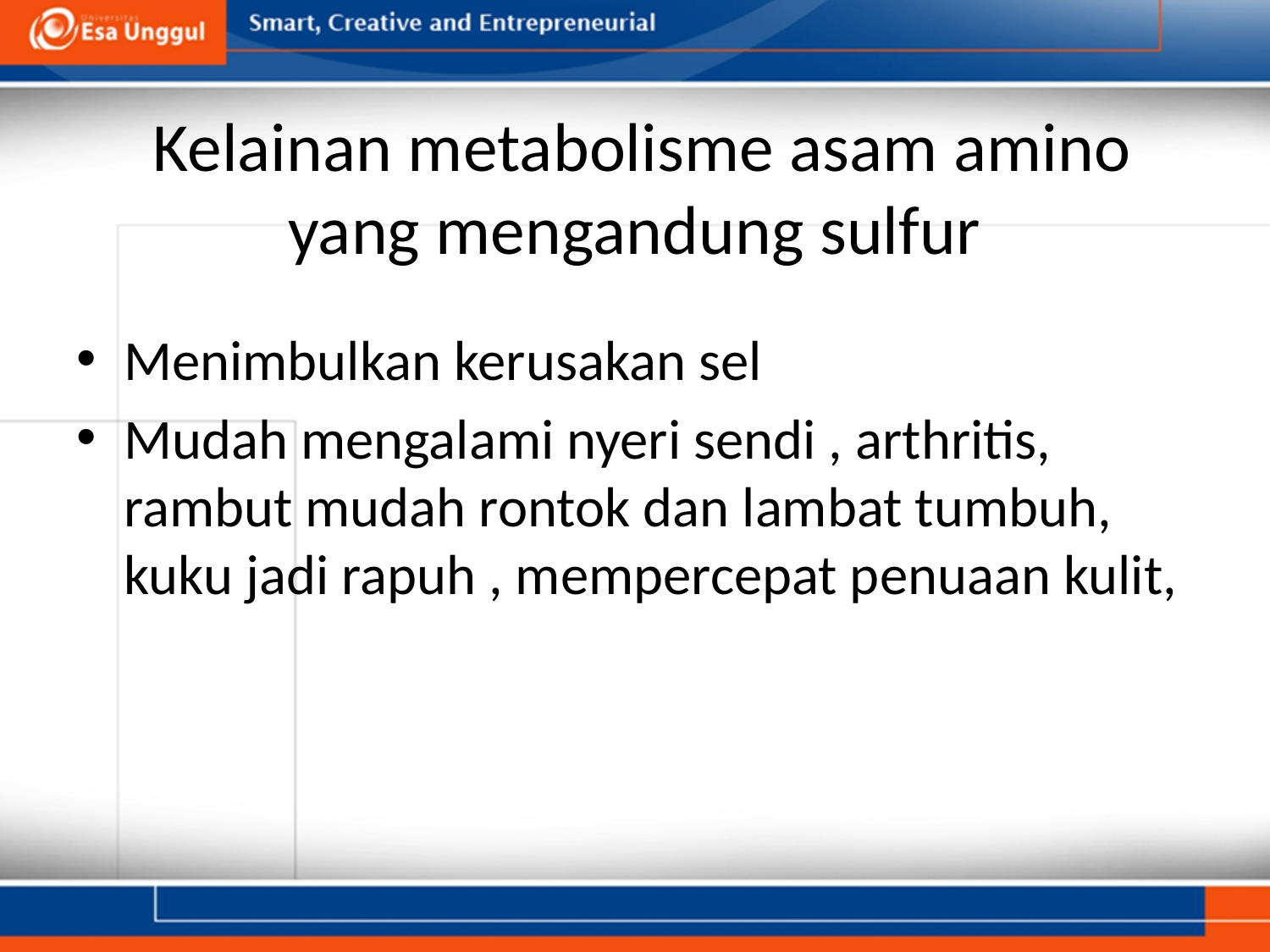

# Kelainan metabolisme asam amino yang mengandung sulfur
Menimbulkan kerusakan sel
Mudah mengalami nyeri sendi , arthritis, rambut mudah rontok dan lambat tumbuh, kuku jadi rapuh , mempercepat penuaan kulit,